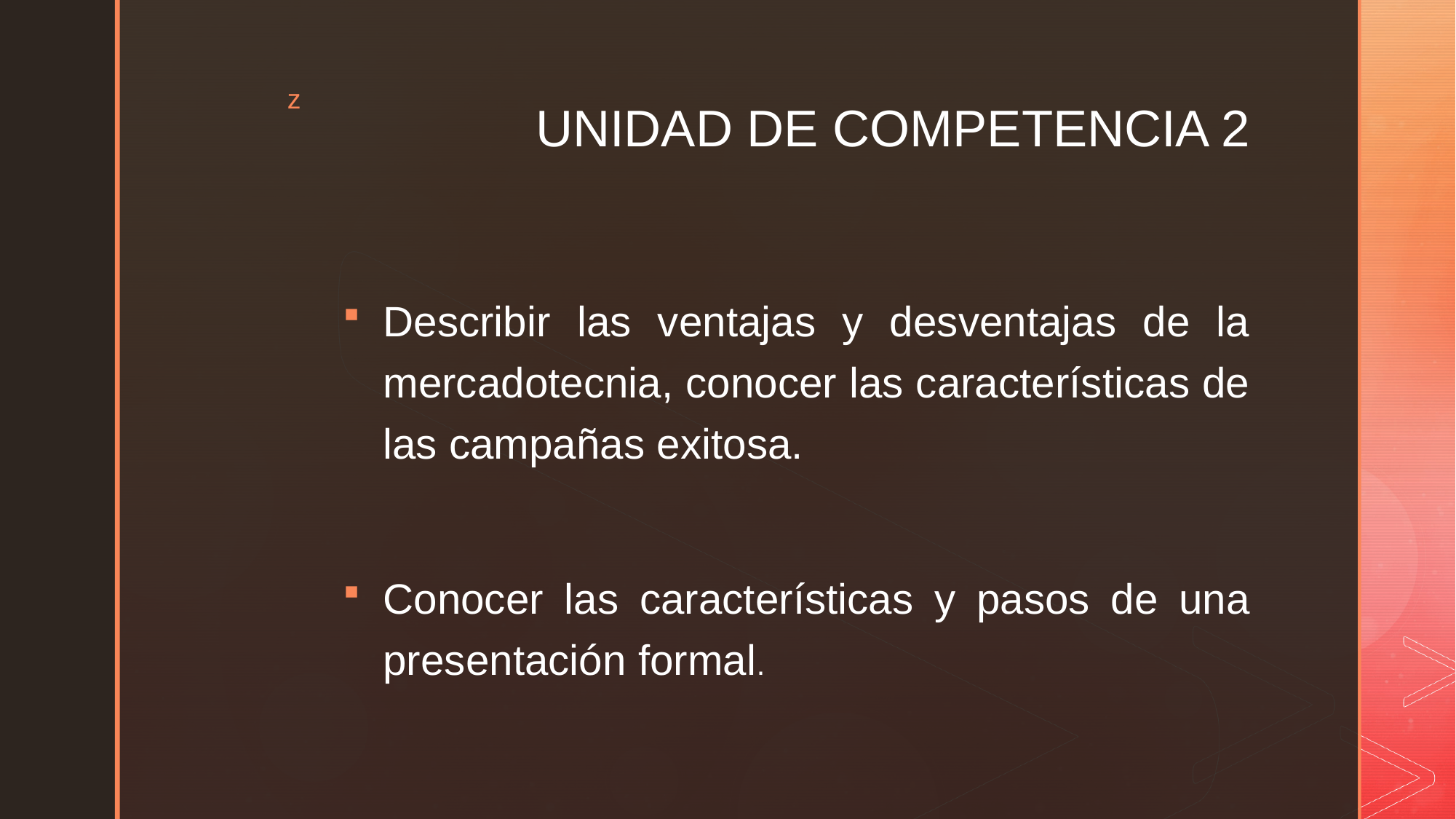

# UNIDAD DE COMPETENCIA 2
Describir las ventajas y desventajas de la mercadotecnia, conocer las características de las campañas exitosa.

Conocer las características y pasos de una presentación formal.